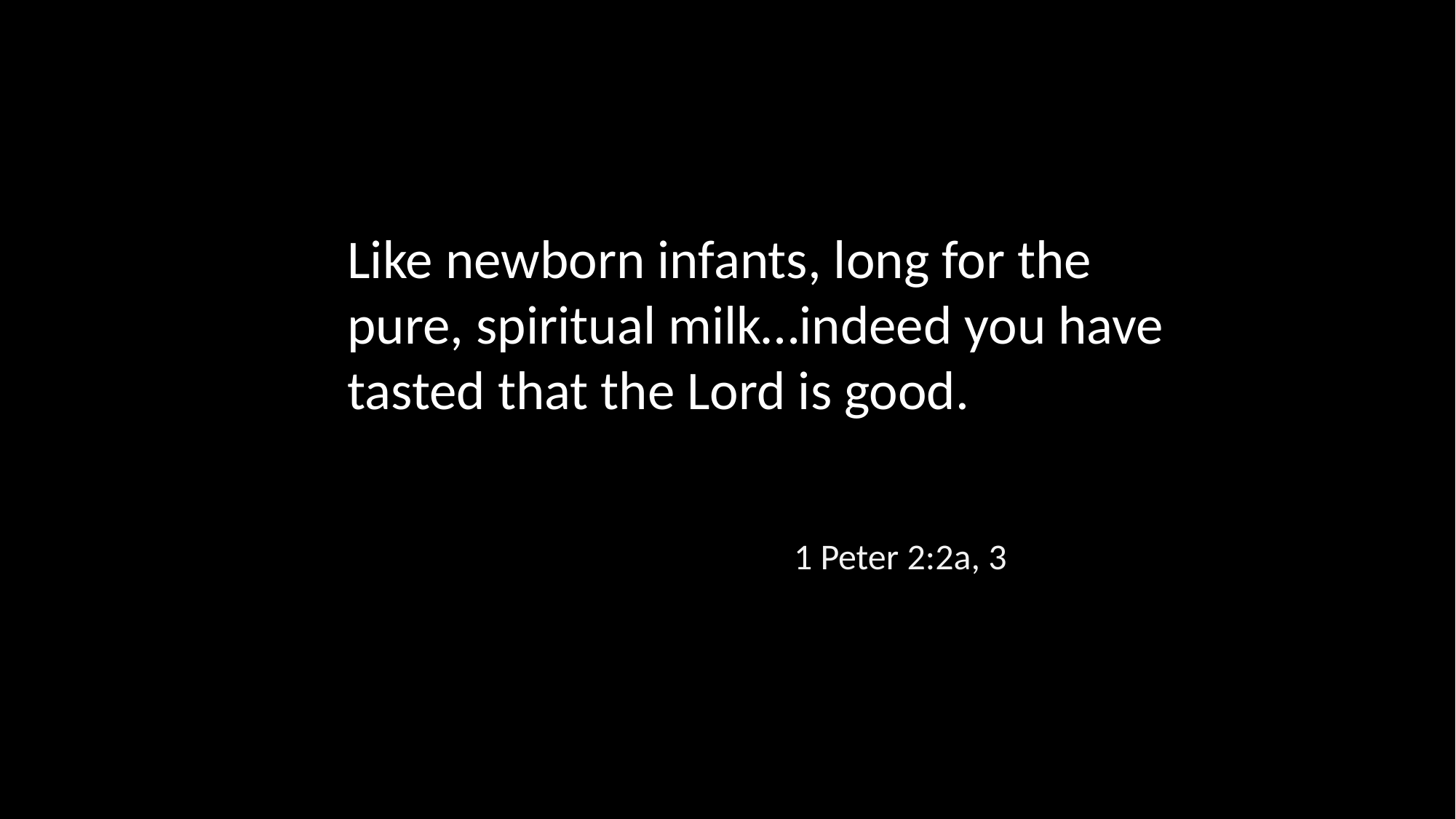

Like newborn infants, long for the pure, spiritual milk…indeed you have tasted that the Lord is good.
1 Peter 2:2a, 3